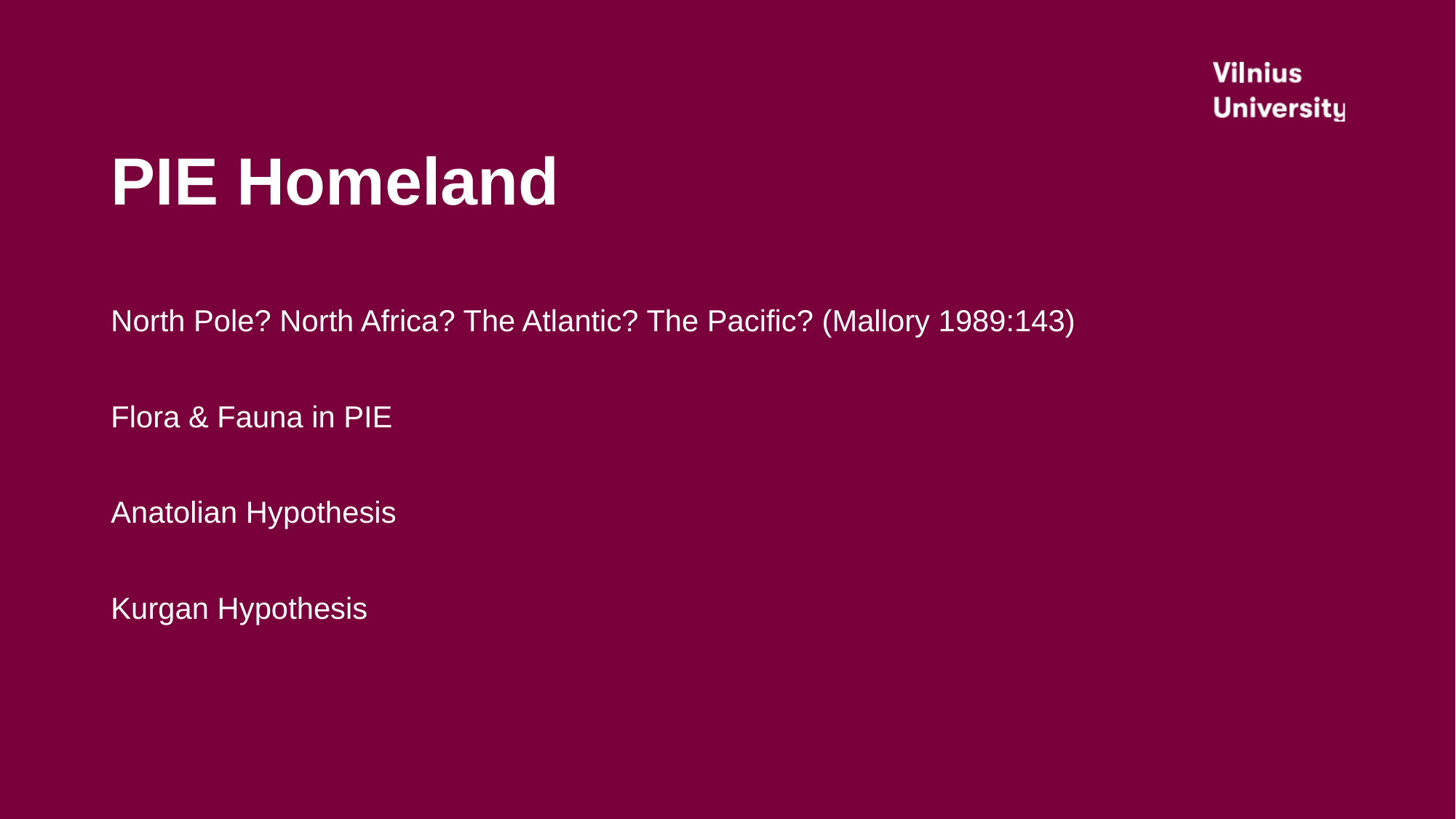

# PIE Homeland
North Pole? North Africa? The Atlantic? The Pacific? (Mallory 1989:143)

Flora & Fauna in PIE

Anatolian Hypothesis

Kurgan Hypothesis